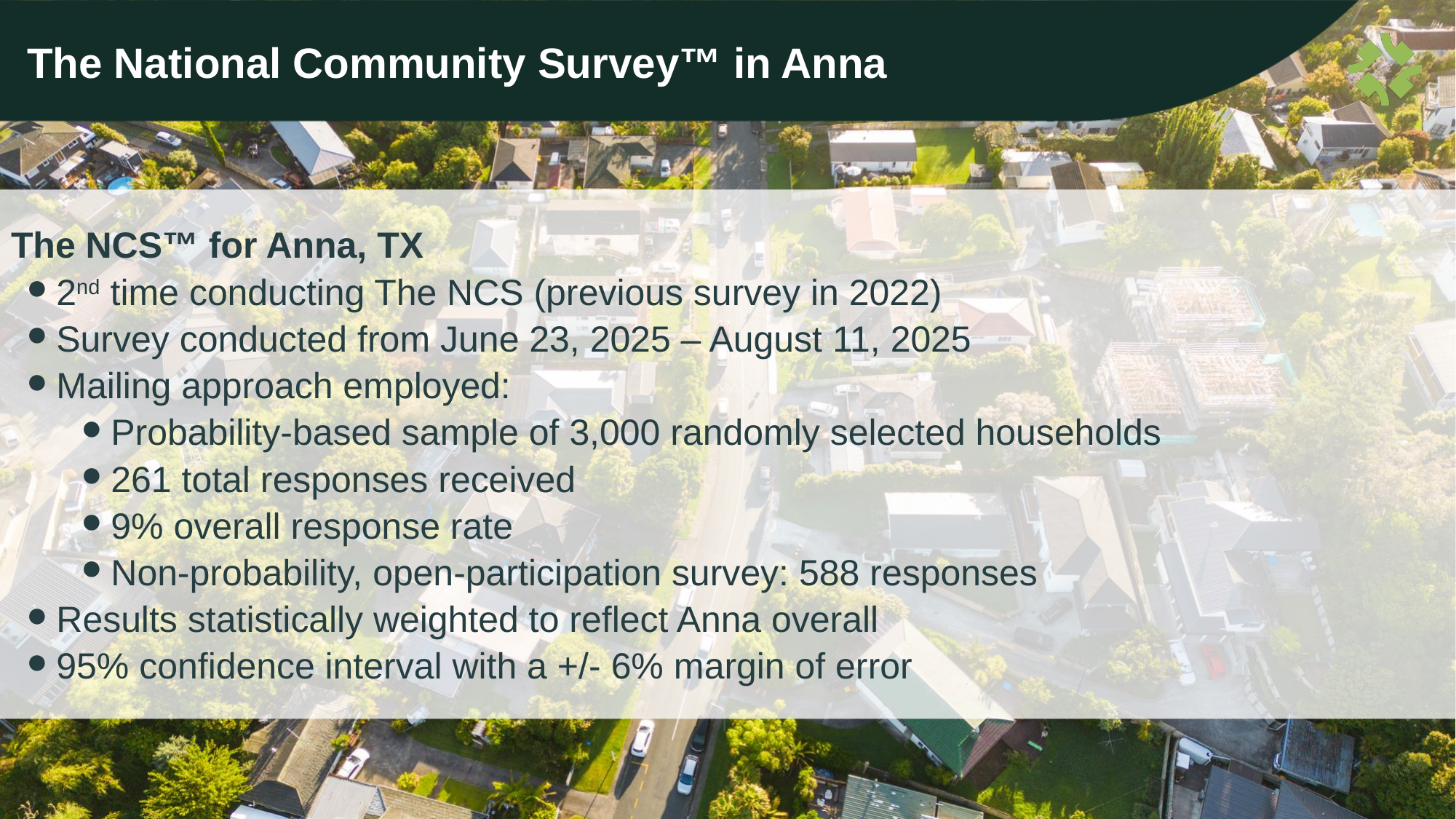

# The National Community Survey™ in Anna
The NCS™ for Anna, TX
2nd time conducting The NCS (previous survey in 2022)
Survey conducted from June 23, 2025 – August 11, 2025
Mailing approach employed:
Probability-based sample of 3,000 randomly selected households
261 total responses received
9% overall response rate
Non-probability, open-participation survey: 588 responses
Results statistically weighted to reflect Anna overall
95% confidence interval with a +/- 6% margin of error